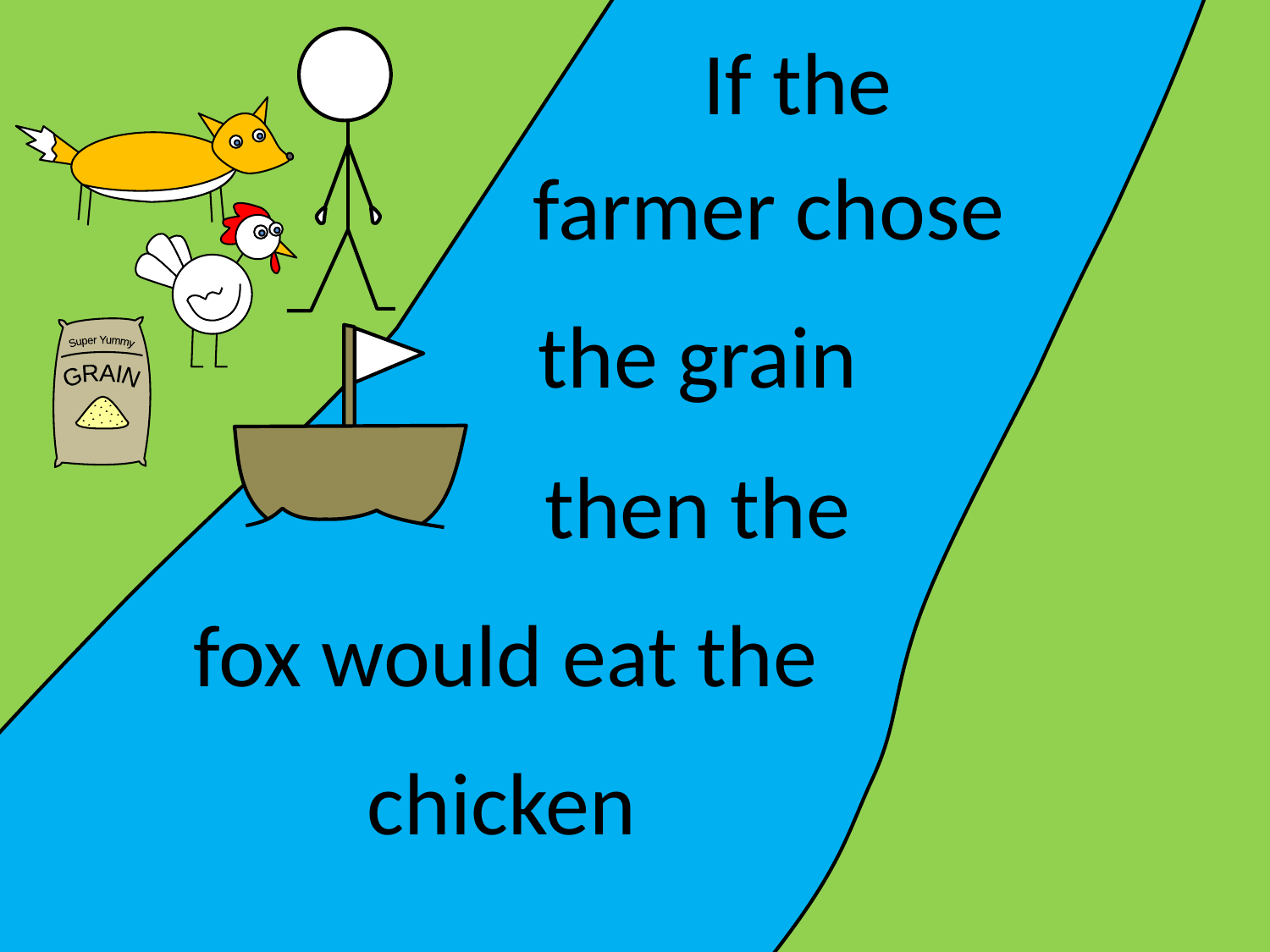

If the

farmer chose

the grain

Super Yummy

GRAIN

then the
fox would eat the
chicken